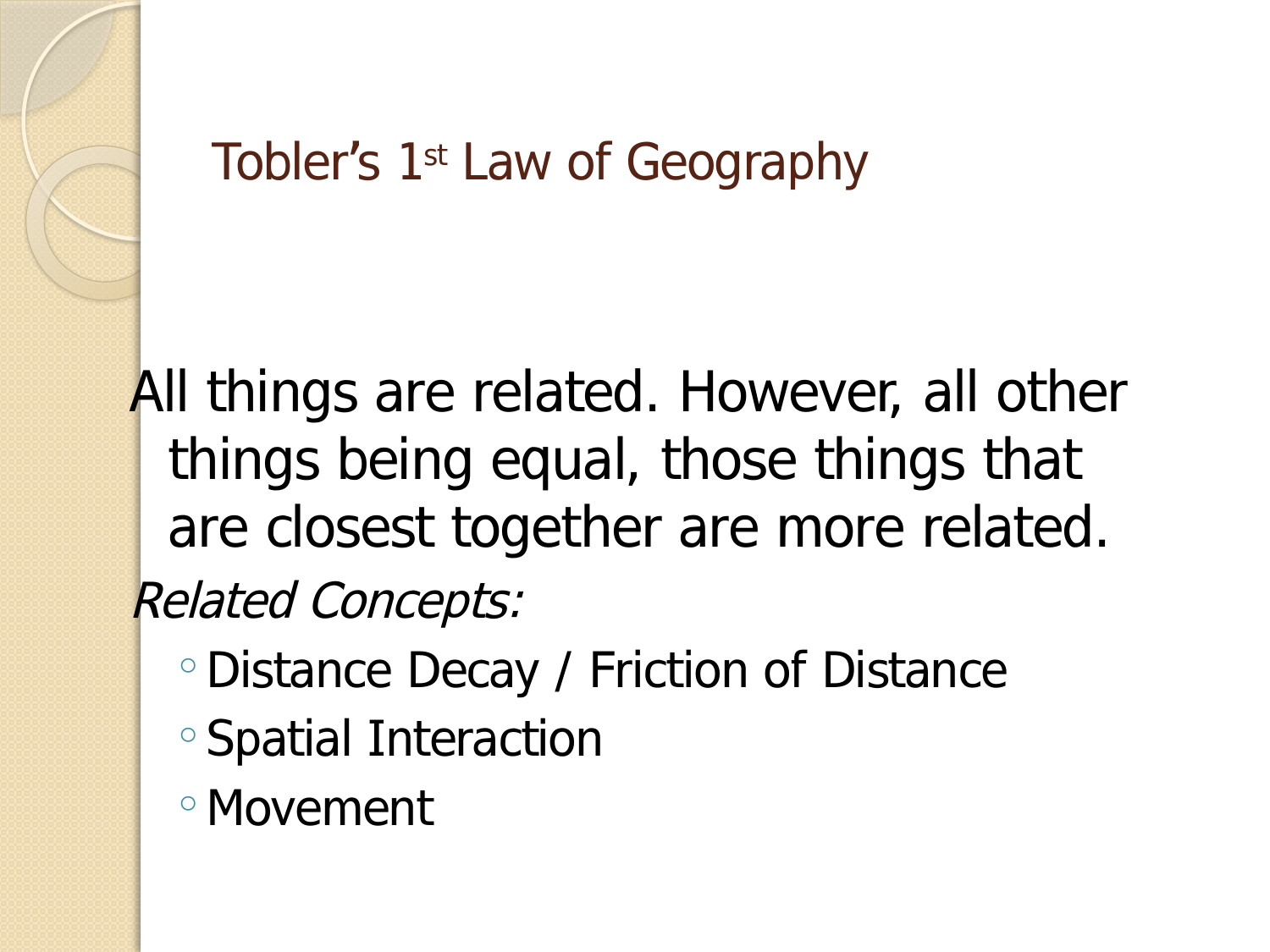

# Tobler’s 1st Law of Geography
All things are related. However, all other things being equal, those things that are closest together are more related.
Related Concepts:
Distance Decay / Friction of Distance
Spatial Interaction
Movement